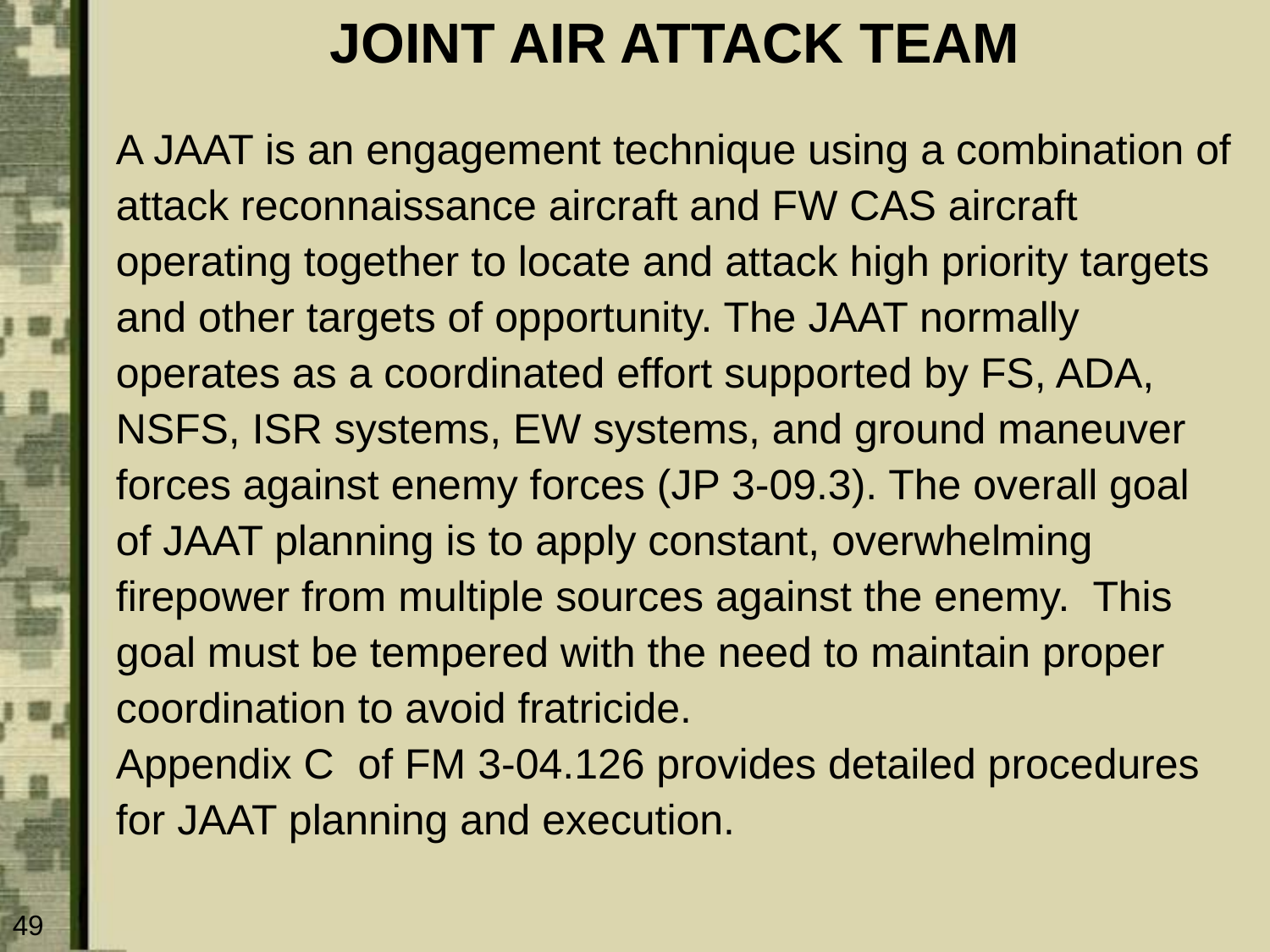

# JOINT AIR ATTACK TEAM
A JAAT is an engagement technique using a combination of attack reconnaissance aircraft and FW CAS aircraft operating together to locate and attack high priority targets and other targets of opportunity. The JAAT normally operates as a coordinated effort supported by FS, ADA, NSFS, ISR systems, EW systems, and ground maneuver forces against enemy forces (JP 3-09.3). The overall goal of JAAT planning is to apply constant, overwhelming firepower from multiple sources against the enemy.  This goal must be tempered with the need to maintain proper coordination to avoid fratricide.
Appendix C  of FM 3-04.126 provides detailed procedures for JAAT planning and execution.
49